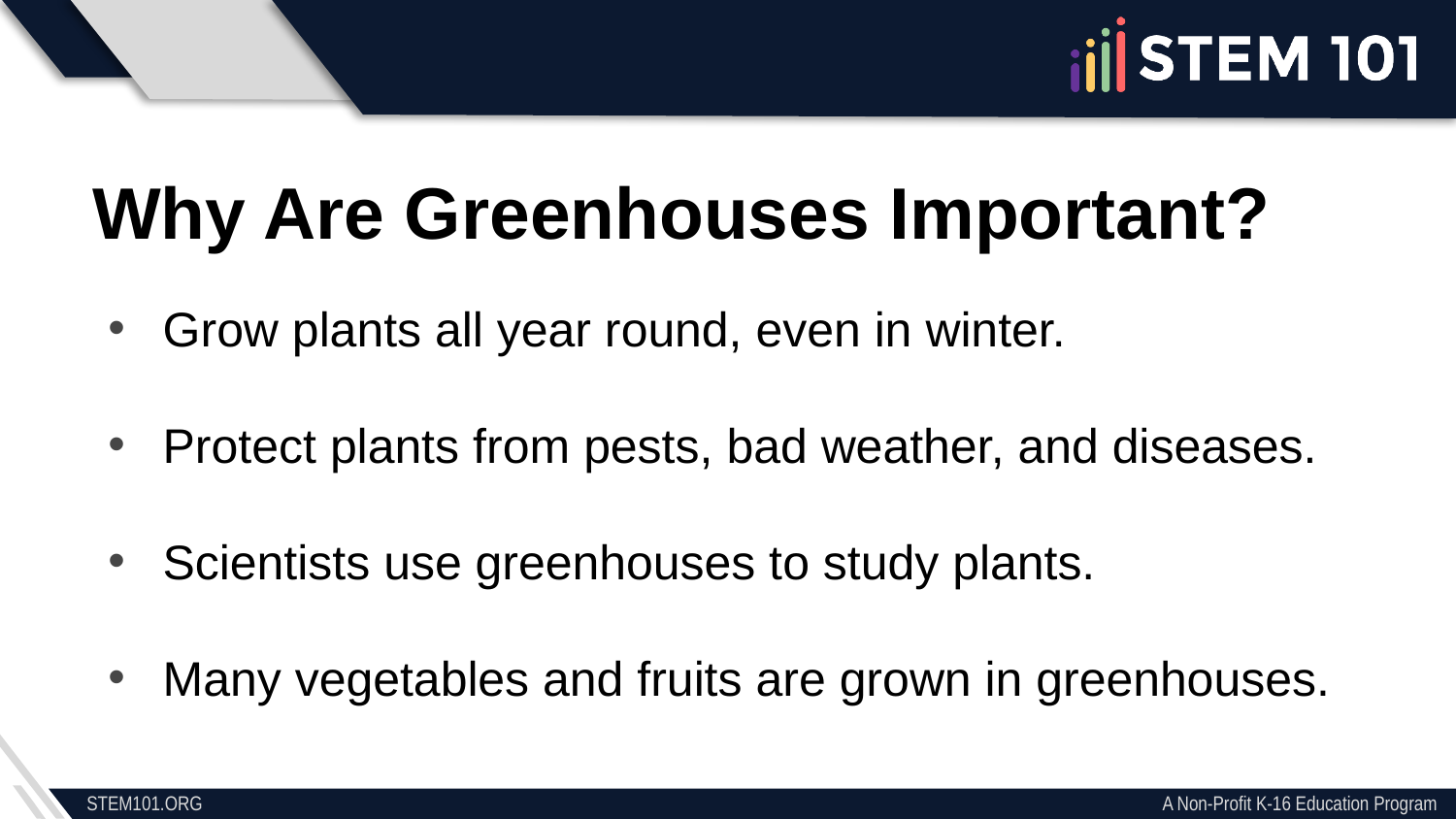

Why Are Greenhouses Important?
Grow plants all year round, even in winter.

Protect plants from pests, bad weather, and diseases.

Scientists use greenhouses to study plants.

Many vegetables and fruits are grown in greenhouses.